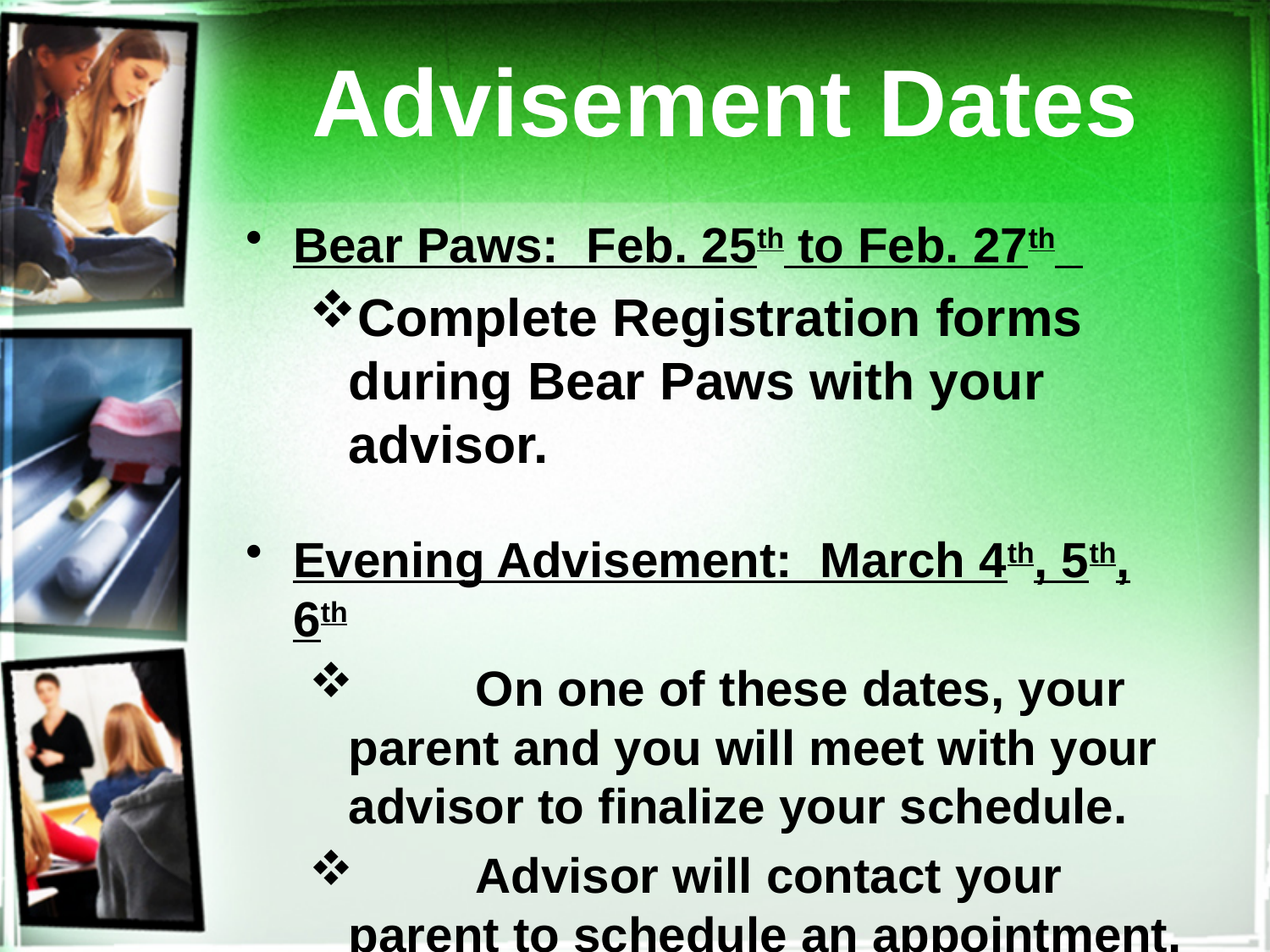

# Advisement Dates
Bear Paws:  Feb. 25th to Feb. 27th
Complete Registration forms during Bear Paws with your advisor.

Evening Advisement:  March 4th, 5th, 6th
	On one of these dates, your parent and you will meet with your advisor to finalize your schedule.
	Advisor will contact your parent to schedule an appointment.